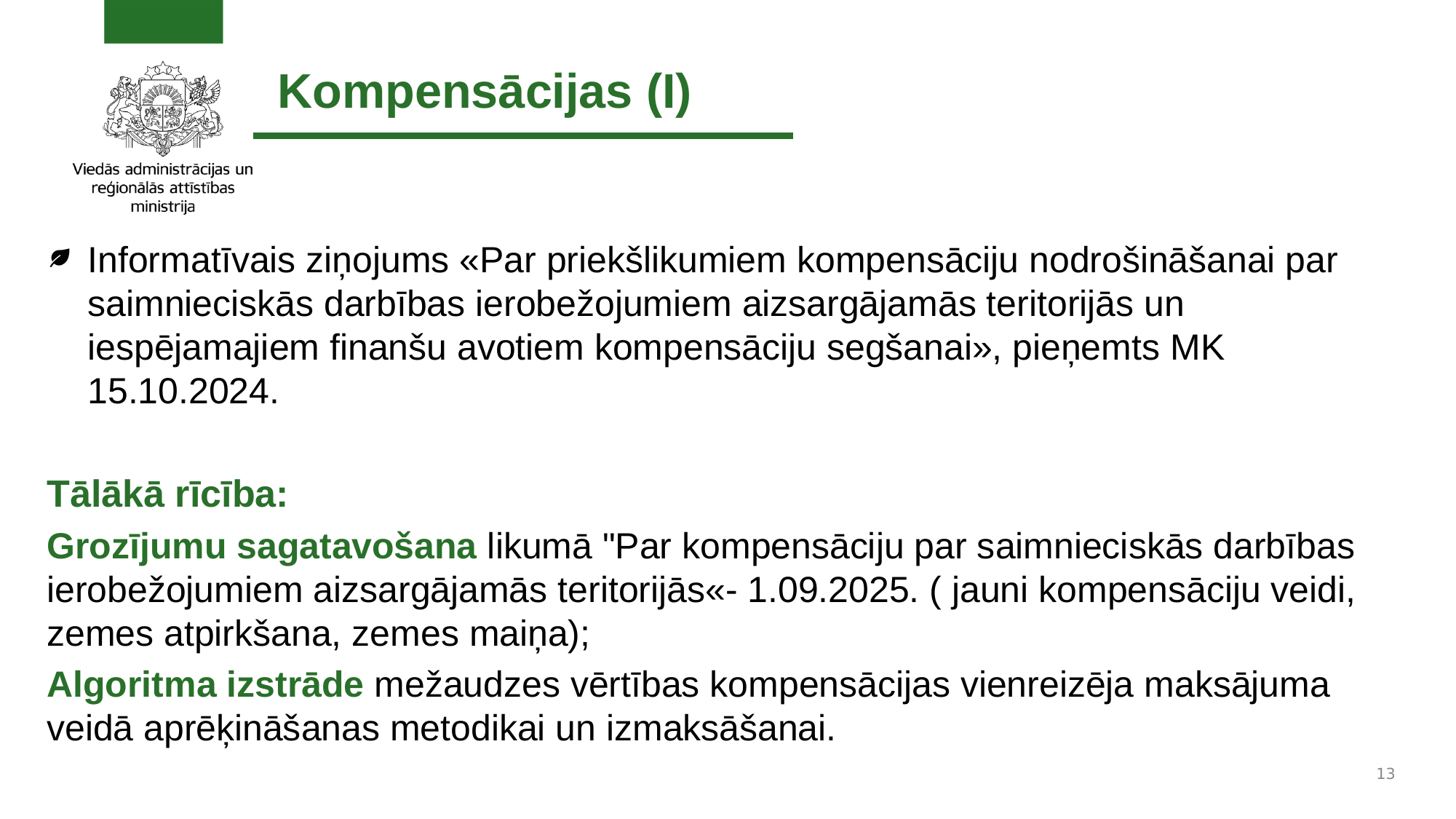

# Kompensācijas (I)
Informatīvais ziņojums «Par priekšlikumiem kompensāciju nodrošināšanai par saimnieciskās darbības ierobežojumiem aizsargājamās teritorijās un iespējamajiem finanšu avotiem kompensāciju segšanai», pieņemts MK 15.10.2024.

Tālākā rīcība:
Grozījumu sagatavošana likumā "Par kompensāciju par saimnieciskās darbības ierobežojumiem aizsargājamās teritorijās«- 1.09.2025. ( jauni kompensāciju veidi, zemes atpirkšana, zemes maiņa);
Algoritma izstrāde mežaudzes vērtības kompensācijas vienreizēja maksājuma veidā aprēķināšanas metodikai un izmaksāšanai.

13